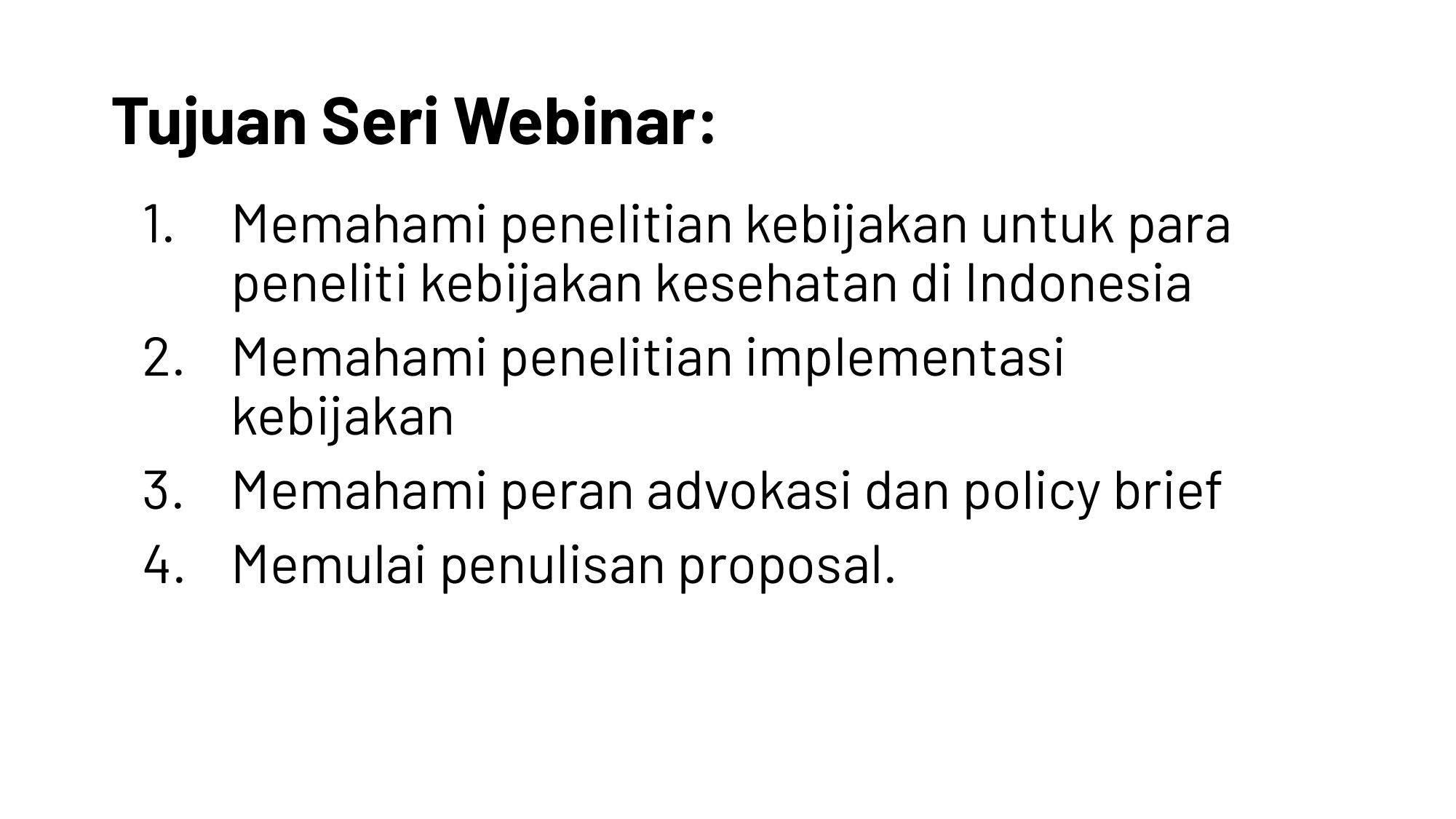

# Tujuan Seri Webinar:

Memahami penelitian kebijakan untuk para peneliti kebijakan kesehatan di Indonesia
Memahami penelitian implementasi kebijakan
Memahami peran advokasi dan policy brief
Memulai penulisan proposal.